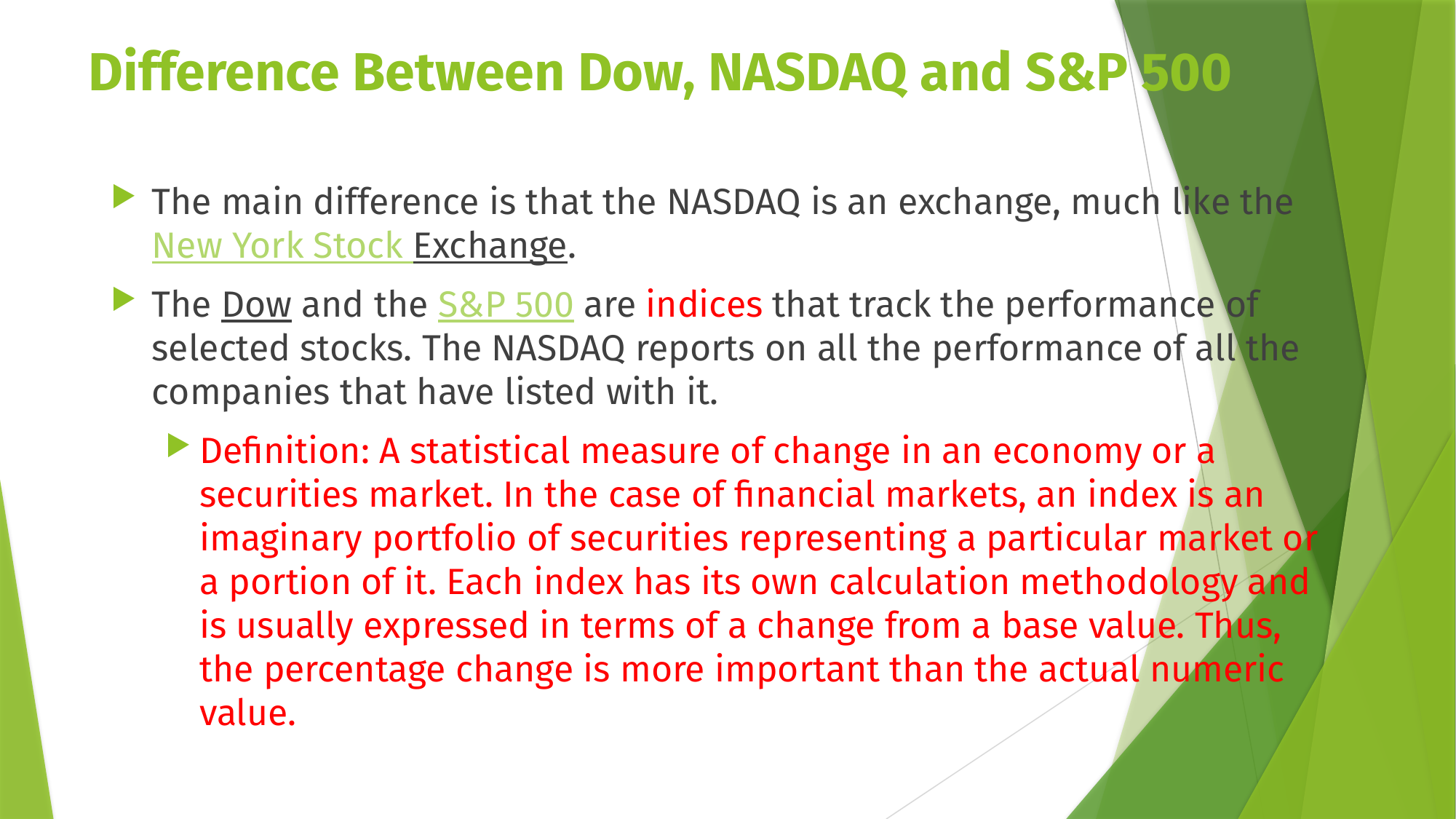

# Difference Between Dow, NASDAQ and S&P 500
The main difference is that the NASDAQ is an exchange, much like the New York Stock Exchange.
The Dow and the S&P 500 are indices that track the performance of selected stocks. The NASDAQ reports on all the performance of all the companies that have listed with it.
Definition: A statistical measure of change in an economy or a securities market. In the case of financial markets, an index is an imaginary portfolio of securities representing a particular market or a portion of it. Each index has its own calculation methodology and is usually expressed in terms of a change from a base value. Thus, the percentage change is more important than the actual numeric value.